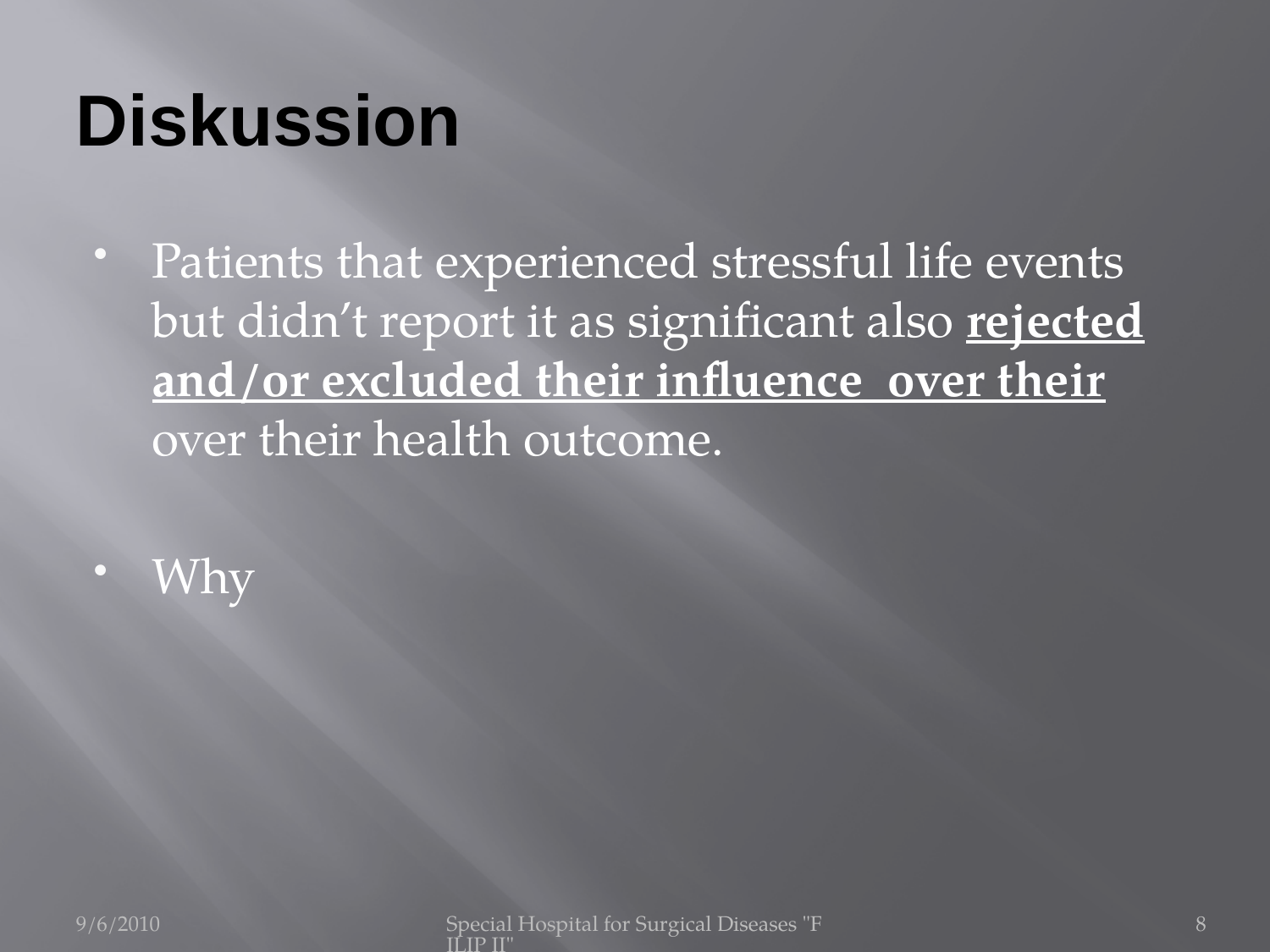

# Diskussion
Patients that experienced stressful life events but didn’t report it as significant also rejected and/or excluded their influence  over their over their health outcome.

Why
9/6/2010
Special Hospital for Surgical Diseases "FILIP II"
8